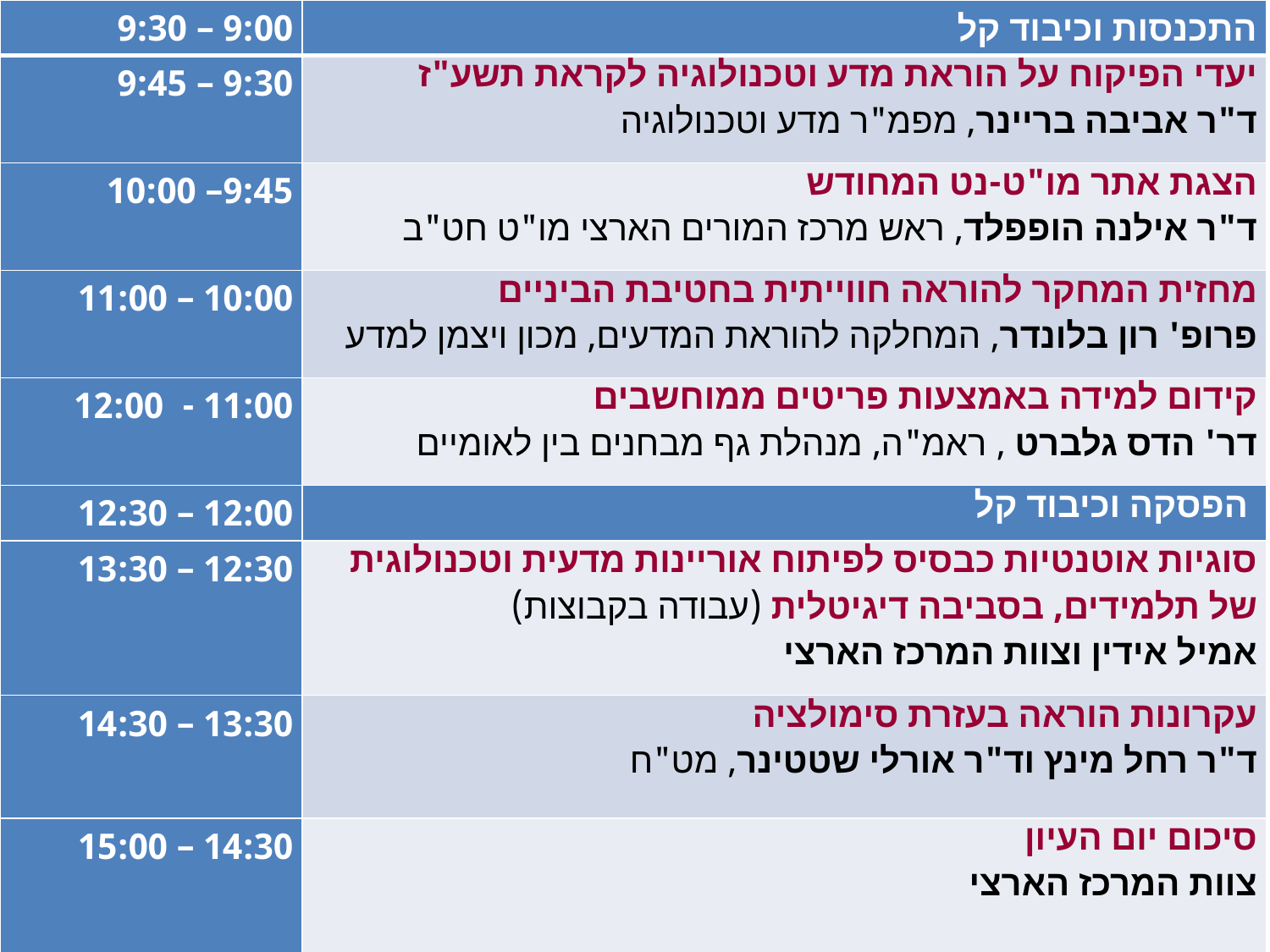

| 9:00 – 9:30 | התכנסות וכיבוד קל |
| --- | --- |
| 9:30 – 9:45 | יעדי הפיקוח על הוראת מדע וטכנולוגיה לקראת תשע"ז ד"ר אביבה בריינר, מפמ"ר מדע וטכנולוגיה |
| 9:45– 10:00 | הצגת אתר מו"ט-נט המחודש ד"ר אילנה הופפלד, ראש מרכז המורים הארצי מו"ט חט"ב |
| 10:00 – 11:00 | מחזית המחקר להוראה חווייתית בחטיבת הביניים פרופ' רון בלונדר, המחלקה להוראת המדעים, מכון ויצמן למדע |
| 11:00 - 12:00 | קידום למידה באמצעות פריטים ממוחשבים דר' הדס גלברט , ראמ"ה, מנהלת גף מבחנים בין לאומיים |
| 12:00 – 12:30 | הפסקה וכיבוד קל |
| 12:30 – 13:30 | סוגיות אוטנטיות כבסיס לפיתוח אוריינות מדעית וטכנולוגית של תלמידים, בסביבה דיגיטלית (עבודה בקבוצות) אמיל אידין וצוות המרכז הארצי |
| 13:30 – 14:30 | עקרונות הוראה בעזרת סימולציה ד"ר רחל מינץ וד"ר אורלי שטטינר, מט"ח |
| 14:30 – 15:00 | סיכום יום העיון צוות המרכז הארצי |
# סדר יום
9:00 – 9:30 התכנסות וכיבוד קל
9:30 – 9:45 יעדי הפיקוח על הוראת מדע וטכנולוגיה לקראת תשע"ז , ד"ר אביבה בריינר, מפמ"ר מדע וטכנולוגיה
9:45– 10:00 הצגת אתר מו"ט-נט המחודש, ד"ר אילנה הופפלד, ראש מרכז המורים הארצי מו"ט חט"ב
10:00 – 11:00 מחזית המחקר להוראה חווייתית בחטיבת הביניים, פרופ' רון בלונדר, המחלקה להוראת המדעים, מכון ויצמן למדע
11:00 -  12:00   קידום למידה באמצעות פריטים ממוחשבים, דר' הדס גלברט , ראמ"ה, מנהלת גף מבחנים בין לאומיים
12:00 – 12:30  הפסקה וכיבוד קל
12:30 – 13:30 סוגיות אוטנטיות כבסיס לפיתוח אוריינות מדעית וטכנולוגית של תלמידים, בסביבה דיגיטלית (עבודה בקבוצות), אמיל אידין וצוות המרכז הארצי
13:30 – 14:30 עקרונות הוראה בעזרת סימולציה, ד"ר רחל מינץ וד"ר אורלי שטטינר, מט"ח
14:30 – 15:00 סיכום יום העיון, צוות המרכז הארצי